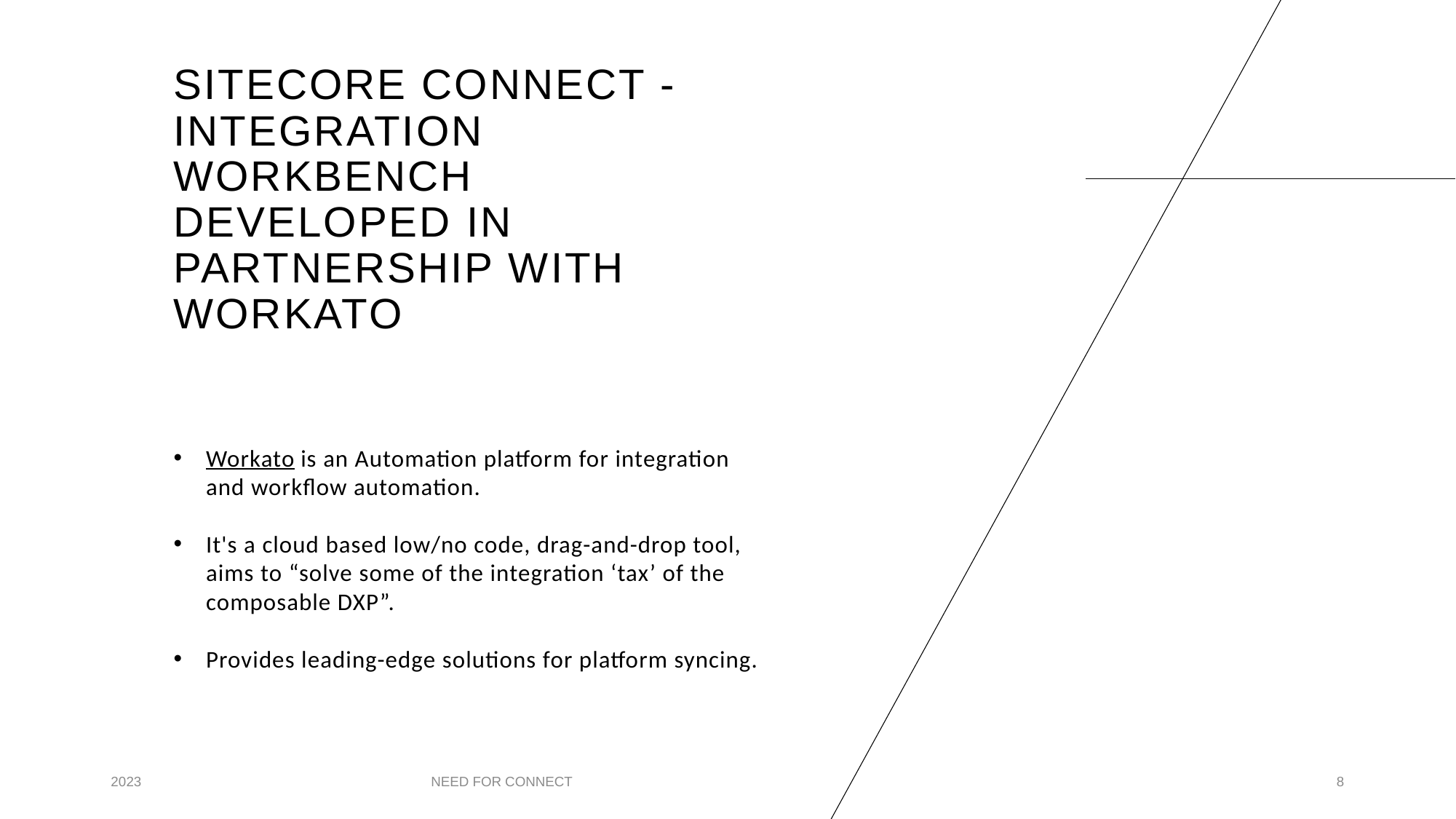

# Sitecore connect -Integration Workbench developed in partnership with Workato
Workato is an Automation platform for integration and workflow automation.

It's a cloud based low/no code, drag-and-drop tool, aims to “solve some of the integration ‘tax’ of the composable DXP”.

Provides leading-edge solutions for platform syncing.
2023
NEED FOR CONNECT
8